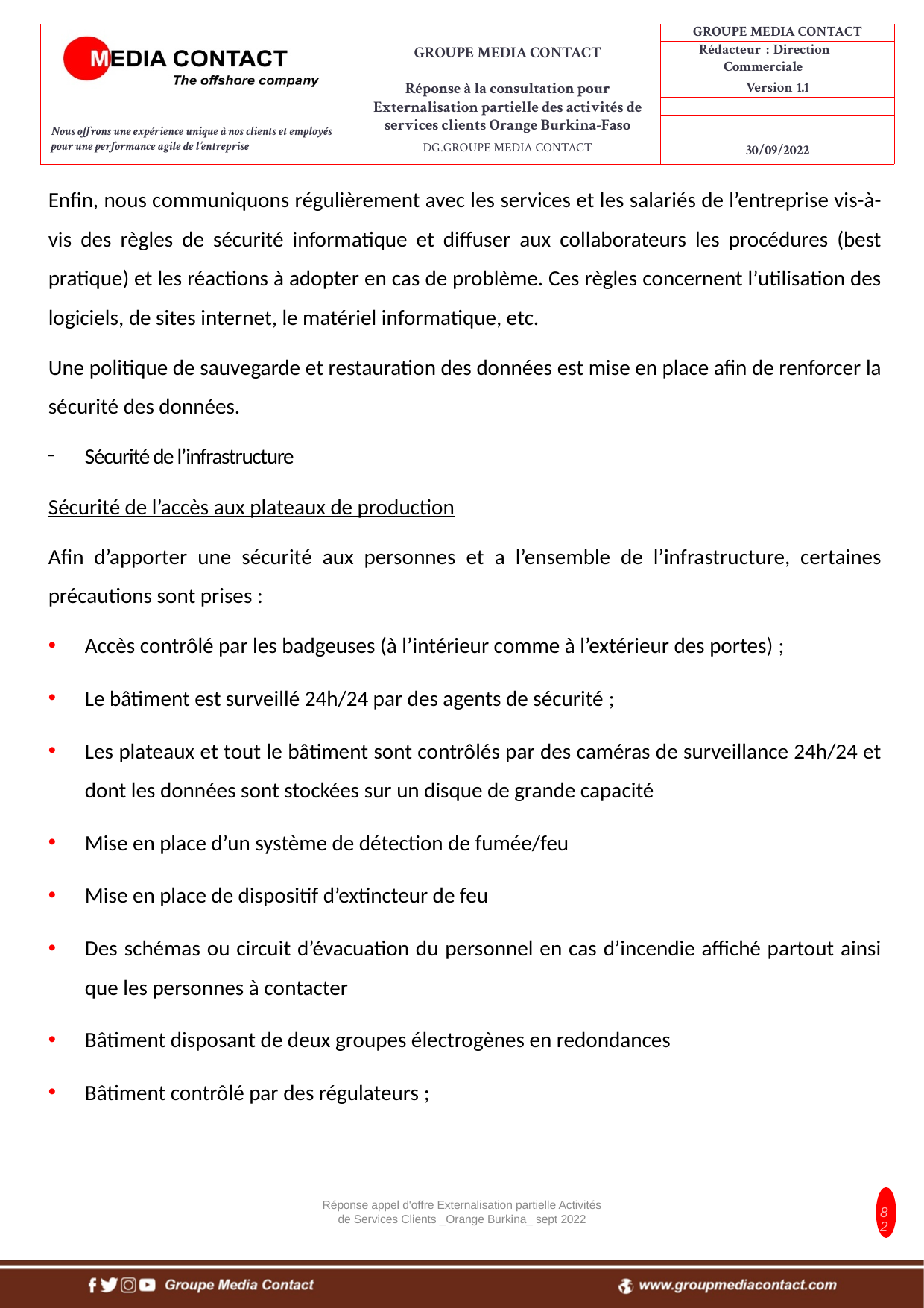

Enfin, nous communiquons régulièrement avec les services et les salariés de l’entreprise vis-à-vis des règles de sécurité informatique et diffuser aux collaborateurs les procédures (best pratique) et les réactions à adopter en cas de problème. Ces règles concernent l’utilisation des logiciels, de sites internet, le matériel informatique, etc.
Une politique de sauvegarde et restauration des données est mise en place afin de renforcer la sécurité des données.
Sécurité de l’infrastructure
Sécurité de l’accès aux plateaux de production
Afin d’apporter une sécurité aux personnes et a l’ensemble de l’infrastructure, certaines précautions sont prises :
Accès contrôlé par les badgeuses (à l’intérieur comme à l’extérieur des portes) ;
Le bâtiment est surveillé 24h/24 par des agents de sécurité ;
Les plateaux et tout le bâtiment sont contrôlés par des caméras de surveillance 24h/24 et dont les données sont stockées sur un disque de grande capacité
Mise en place d’un système de détection de fumée/feu
Mise en place de dispositif d’extincteur de feu
Des schémas ou circuit d’évacuation du personnel en cas d’incendie affiché partout ainsi que les personnes à contacter
Bâtiment disposant de deux groupes électrogènes en redondances
Bâtiment contrôlé par des régulateurs ;
Réponse appel d'offre Externalisation partielle Activités de Services Clients _Orange Burkina_ sept 2022
82